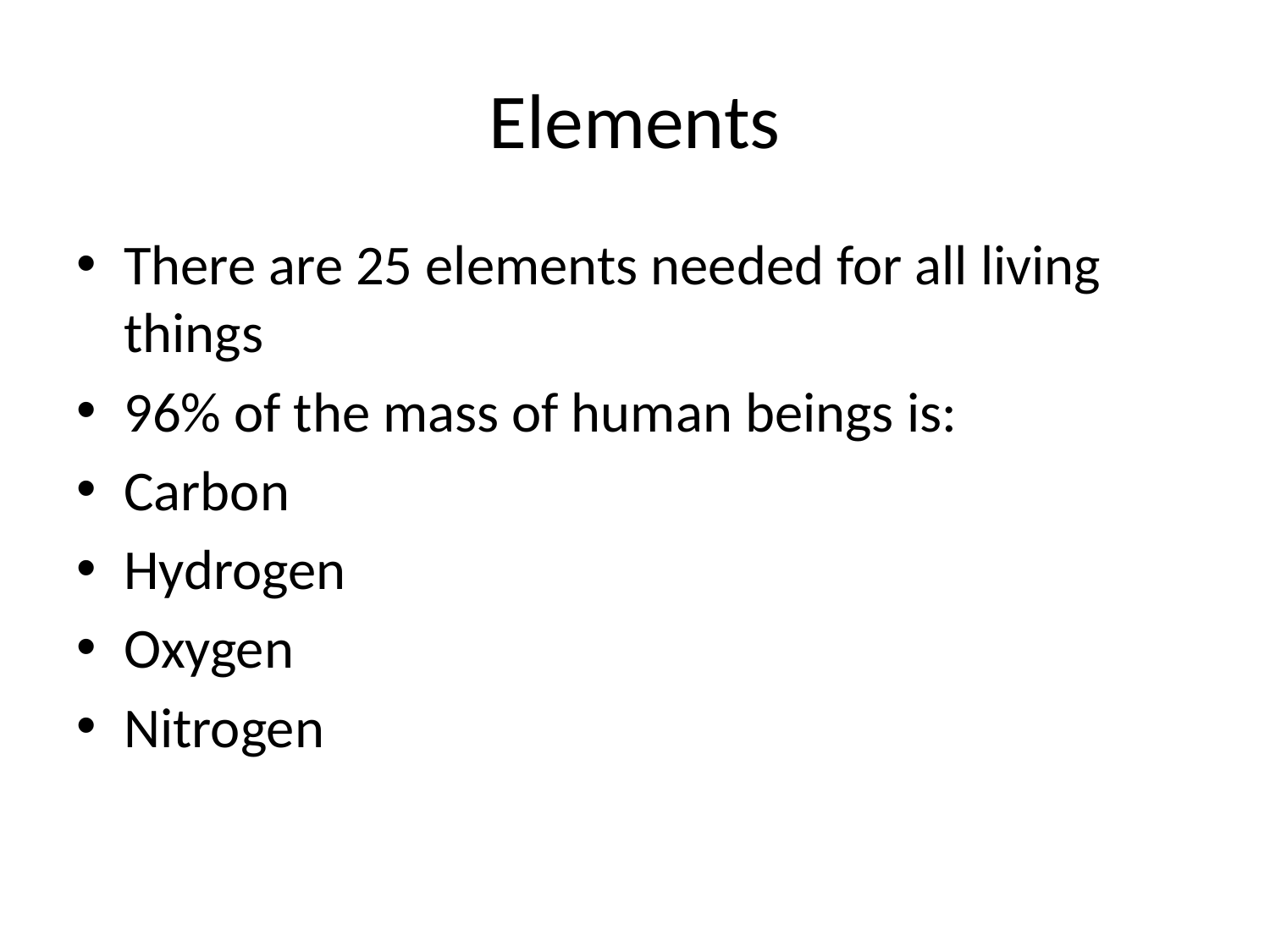

# Elements
There are 25 elements needed for all living things
96% of the mass of human beings is:
Carbon
Hydrogen
Oxygen
Nitrogen